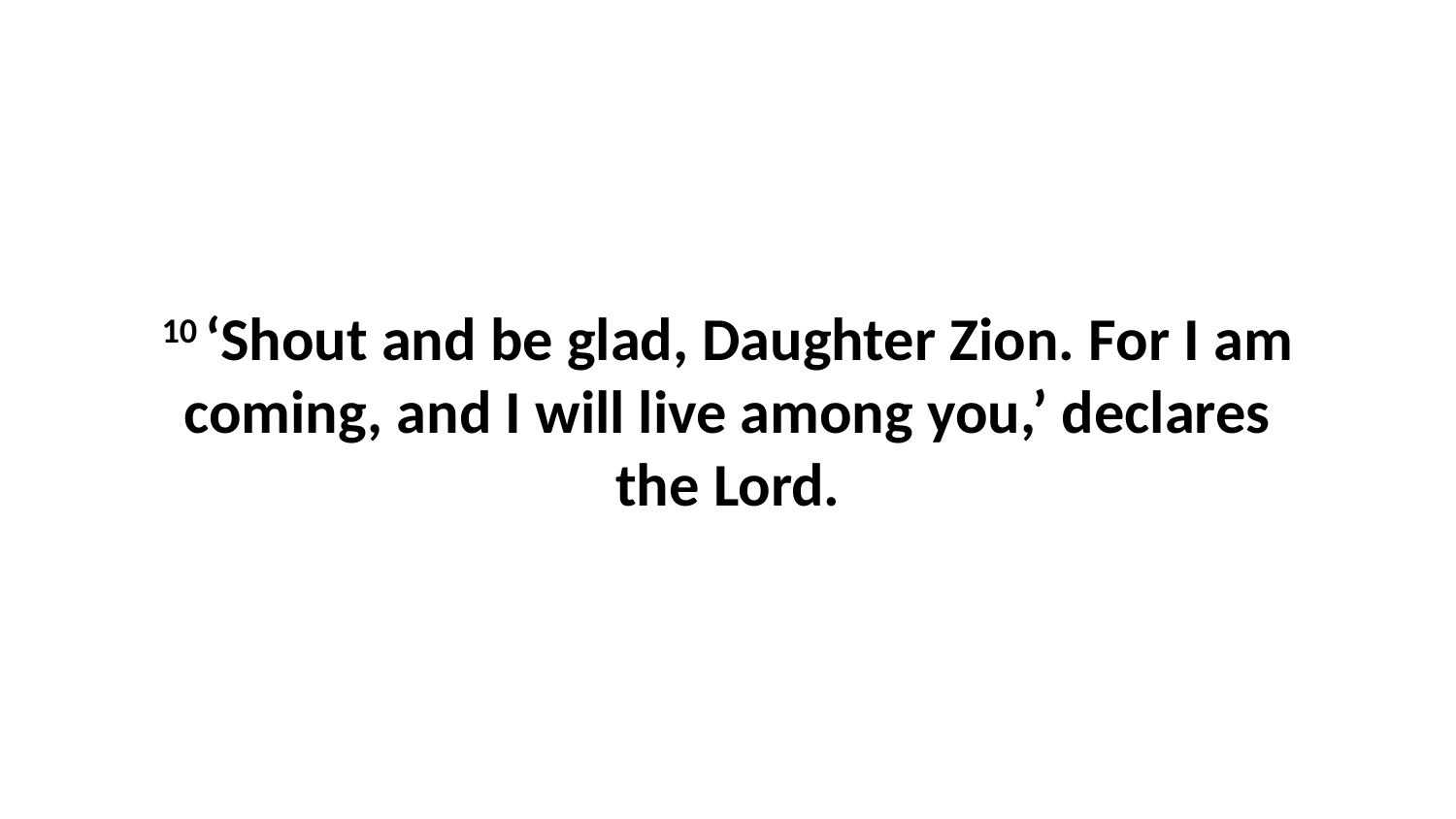

10 ‘Shout and be glad, Daughter Zion. For I am coming, and I will live among you,’ declares the Lord.